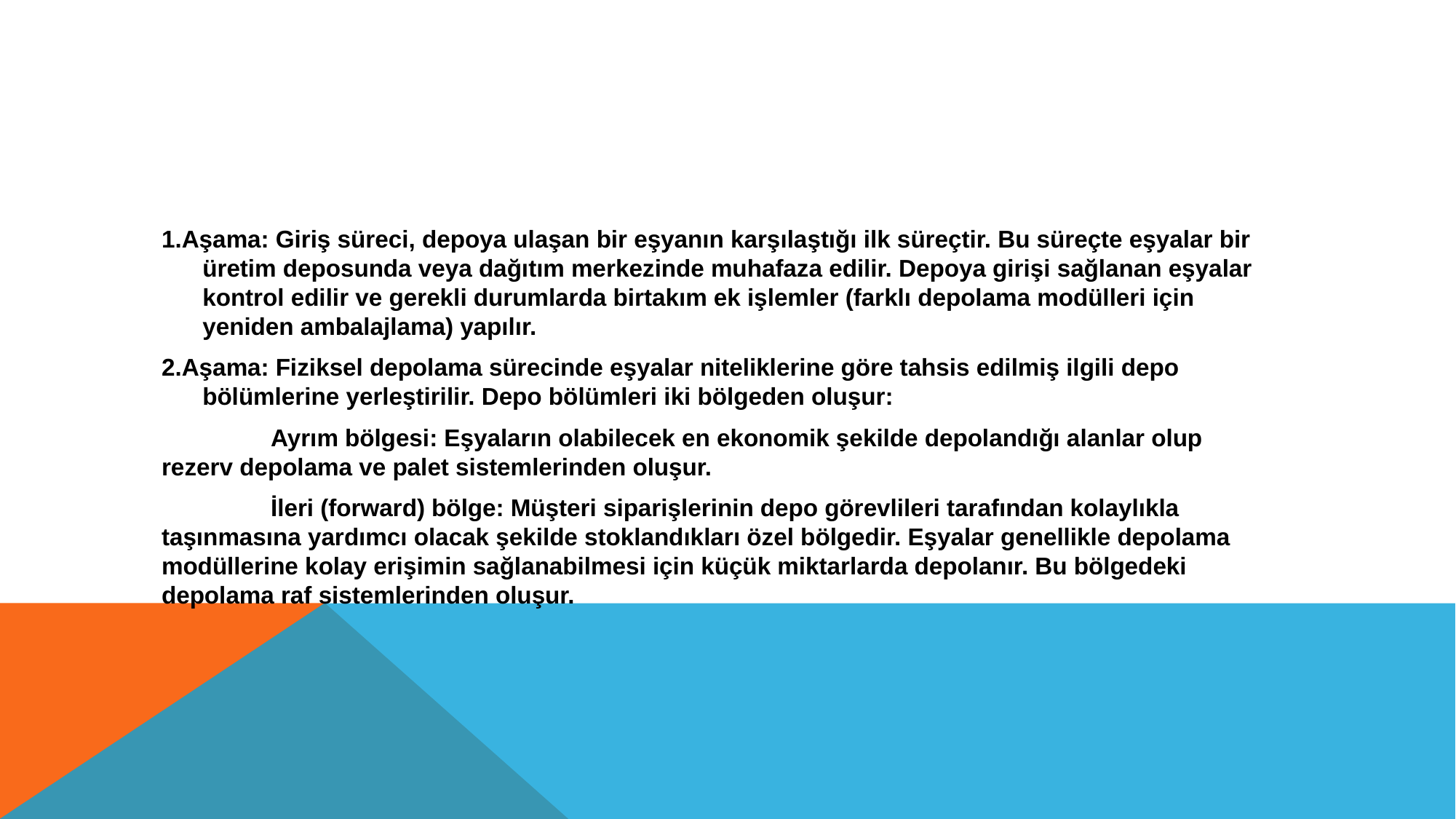

#
1.Aşama: Giriş süreci, depoya ulaşan bir eşyanın karşılaştığı ilk süreçtir. Bu süreçte eşyalar bir üretim deposunda veya dağıtım merkezinde muhafaza edilir. Depoya girişi sağlanan eşyalar kontrol edilir ve gerekli durumlarda birtakım ek işlemler (farklı depolama modülleri için yeniden ambalajlama) yapılır.
2.Aşama: Fiziksel depolama sürecinde eşyalar niteliklerine göre tahsis edilmiş ilgili depo bölümlerine yerleştirilir. Depo bölümleri iki bölgeden oluşur:
	Ayrım bölgesi: Eşyaların olabilecek en ekonomik şekilde depolandığı alanlar olup rezerv depolama ve palet sistemlerinden oluşur.
	İleri (forward) bölge: Müşteri siparişlerinin depo görevlileri tarafından kolaylıkla taşınmasına yardımcı olacak şekilde stoklandıkları özel bölgedir. Eşyalar genellikle depolama modüllerine kolay erişimin sağlanabilmesi için küçük miktarlarda depolanır. Bu bölgedeki depolama raf sistemlerinden oluşur.